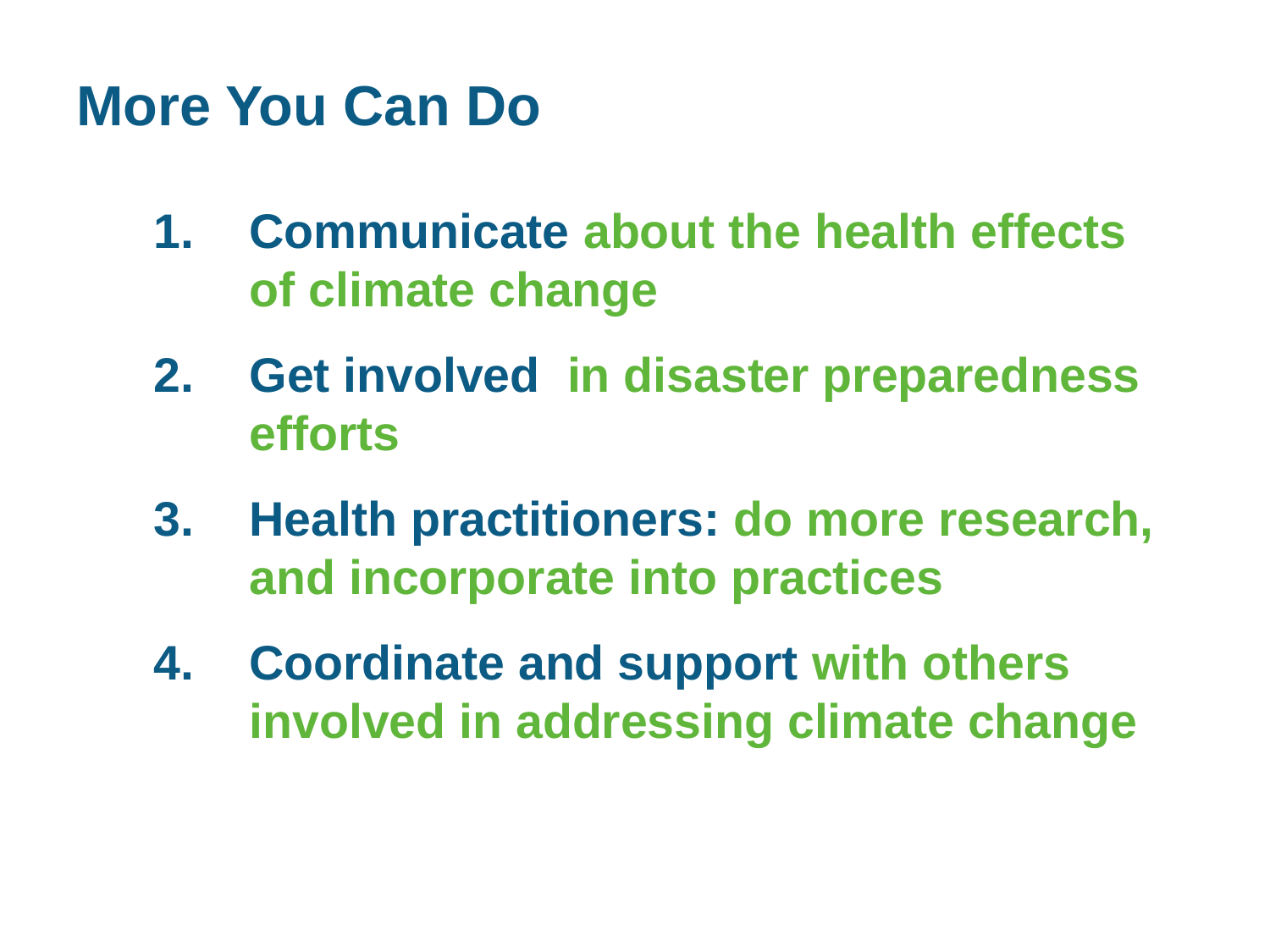

# More You Can Do
Communicate about the health effects of climate change
Get involved  in disaster preparedness efforts
Health practitioners: do more research, and incorporate into practices
Coordinate and support with others involved in addressing climate change